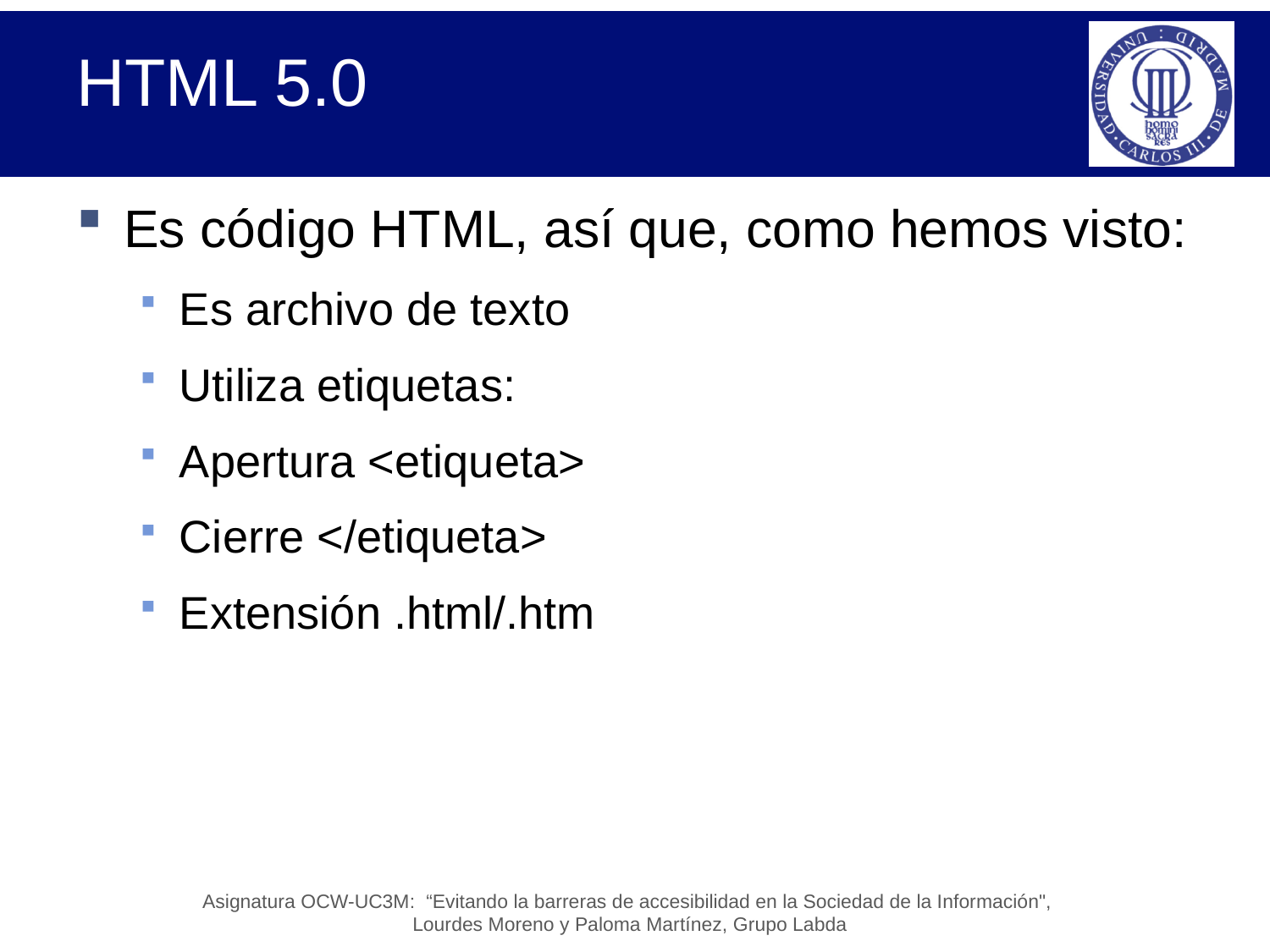

# HTML 5.0
Es código HTML, así que, como hemos visto:
Es archivo de texto
Utiliza etiquetas:
Apertura <etiqueta>
Cierre </etiqueta>
Extensión .html/.htm

Asignatura OCW-UC3M:  “Evitando la barreras de accesibilidad en la Sociedad de la Información",
Lourdes Moreno y Paloma Martínez, Grupo Labda